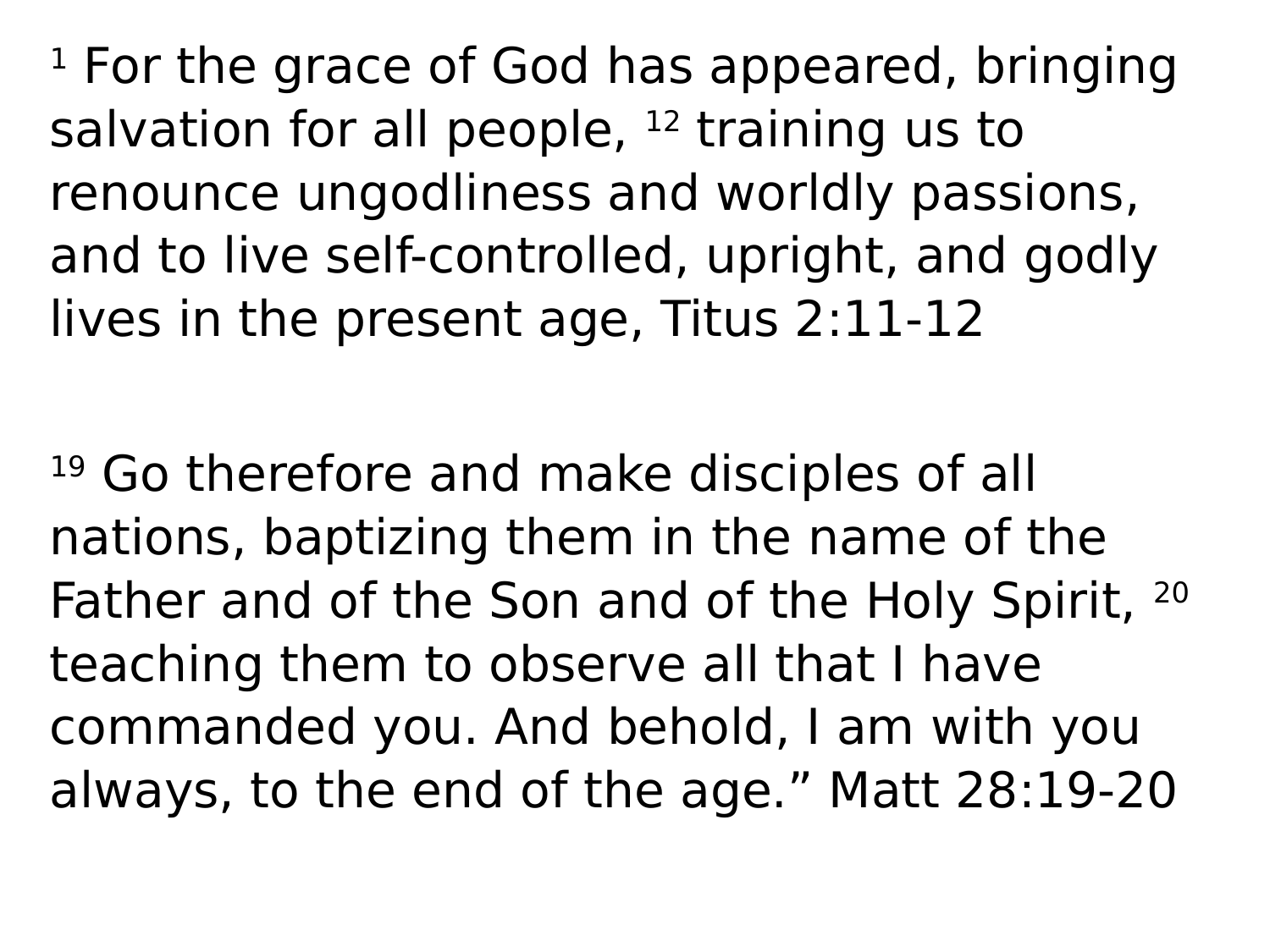

1 For the grace of God has appeared, bringing salvation for all people, 12 training us to renounce ungodliness and worldly passions, and to live self-controlled, upright, and godly lives in the present age, Titus 2:11-12

19 Go therefore and make disciples of all nations, baptizing them in the name of the Father and of the Son and of the Holy Spirit, 20 teaching them to observe all that I have commanded you. And behold, I am with you always, to the end of the age.” Matt 28:19-20